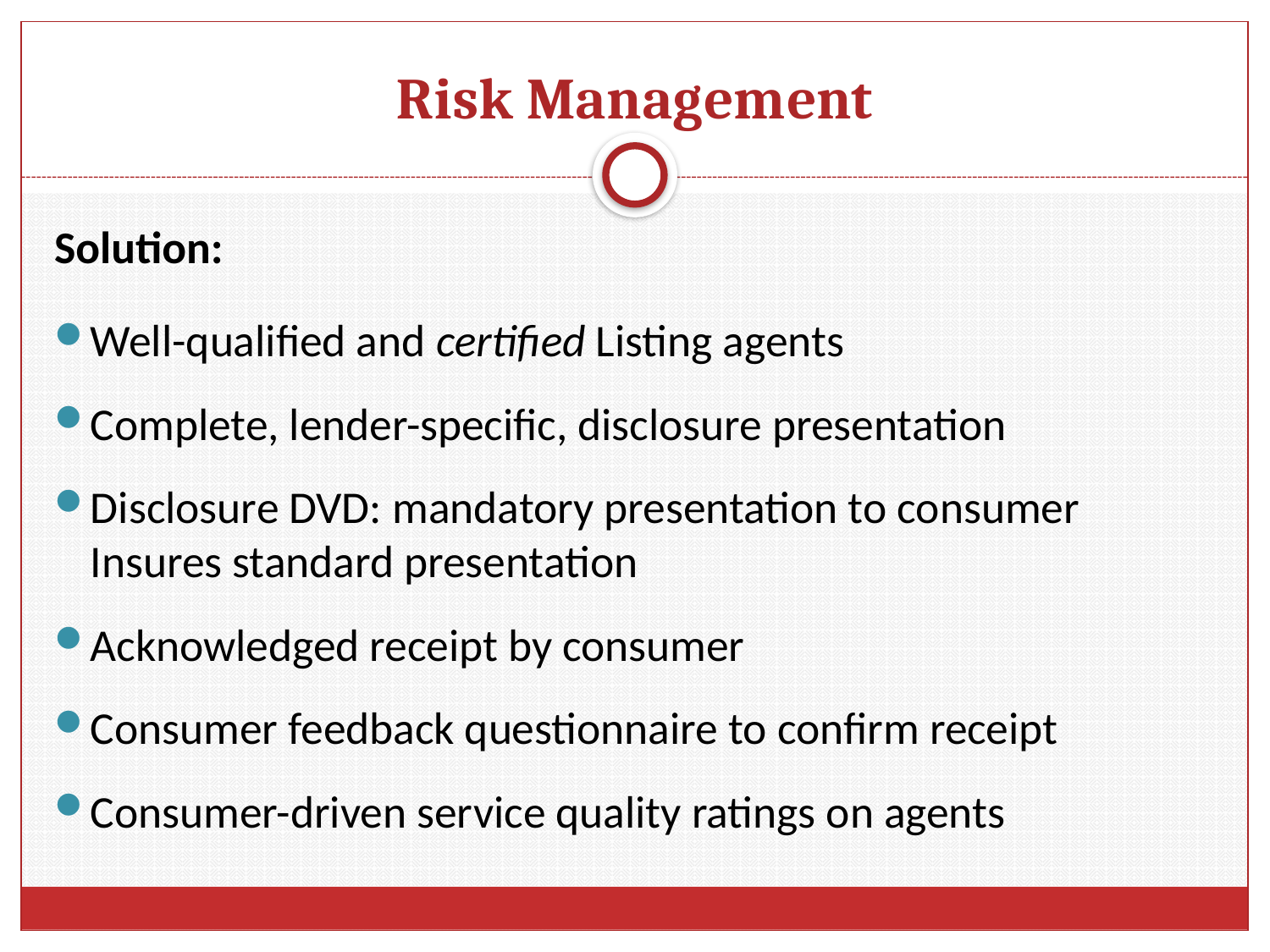

# Risk Management
Solution:
Well-qualified and certified Listing agents
Complete, lender-specific, disclosure presentation
Disclosure DVD: mandatory presentation to consumer
Insures standard presentation
Acknowledged receipt by consumer
Consumer feedback questionnaire to confirm receipt
Consumer-driven service quality ratings on agents